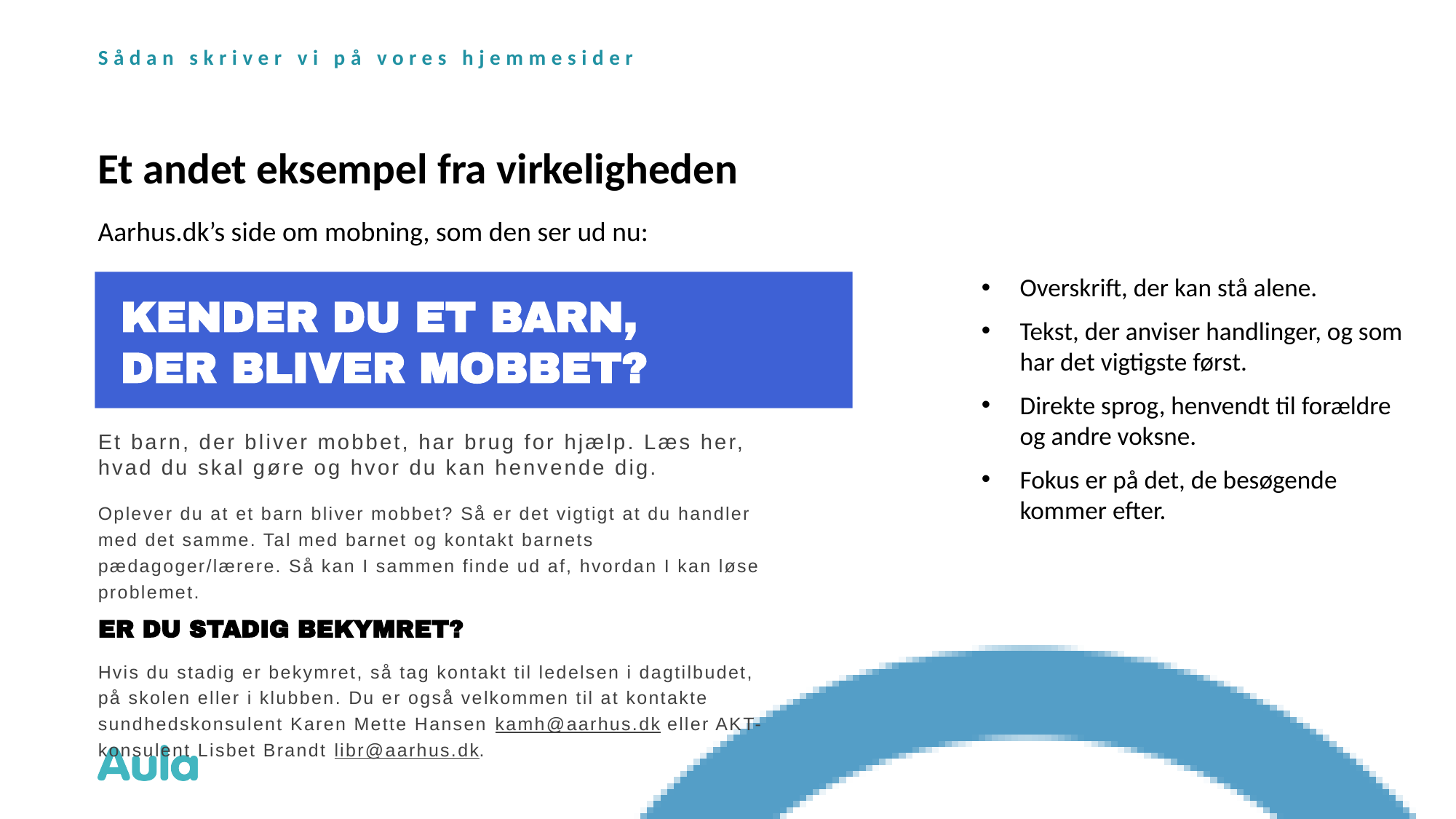

Sådan skriver vi på vores hjemmesider
# Et andet eksempel fra virkeligheden
Aarhus.dk’s side om mobning, som den ser ud nu:
Overskrift, der kan stå alene.
Tekst, der anviser handlinger, og som har det vigtigste først.
Direkte sprog, henvendt til forældre og andre voksne.
Fokus er på det, de besøgende kommer efter.

KENDER DU ET BARN,
DER BLIVER MOBBET?
Et barn, der bliver mobbet, har brug for hjælp. Læs her, hvad du skal gøre og hvor du kan henvende dig.
Oplever du at et barn bliver mobbet? Så er det vigtigt at du handler med det samme. Tal med barnet og kontakt barnets pædagoger/lærere. Så kan I sammen finde ud af, hvordan I kan løse problemet.
ER DU STADIG BEKYMRET?
Hvis du stadig er bekymret, så tag kontakt til ledelsen i dagtilbudet, på skolen eller i klubben. Du er også velkommen til at kontakte sundhedskonsulent Karen Mette Hansen kamh@aarhus.dk eller AKT-konsulent Lisbet Brandt libr@aarhus.dk.